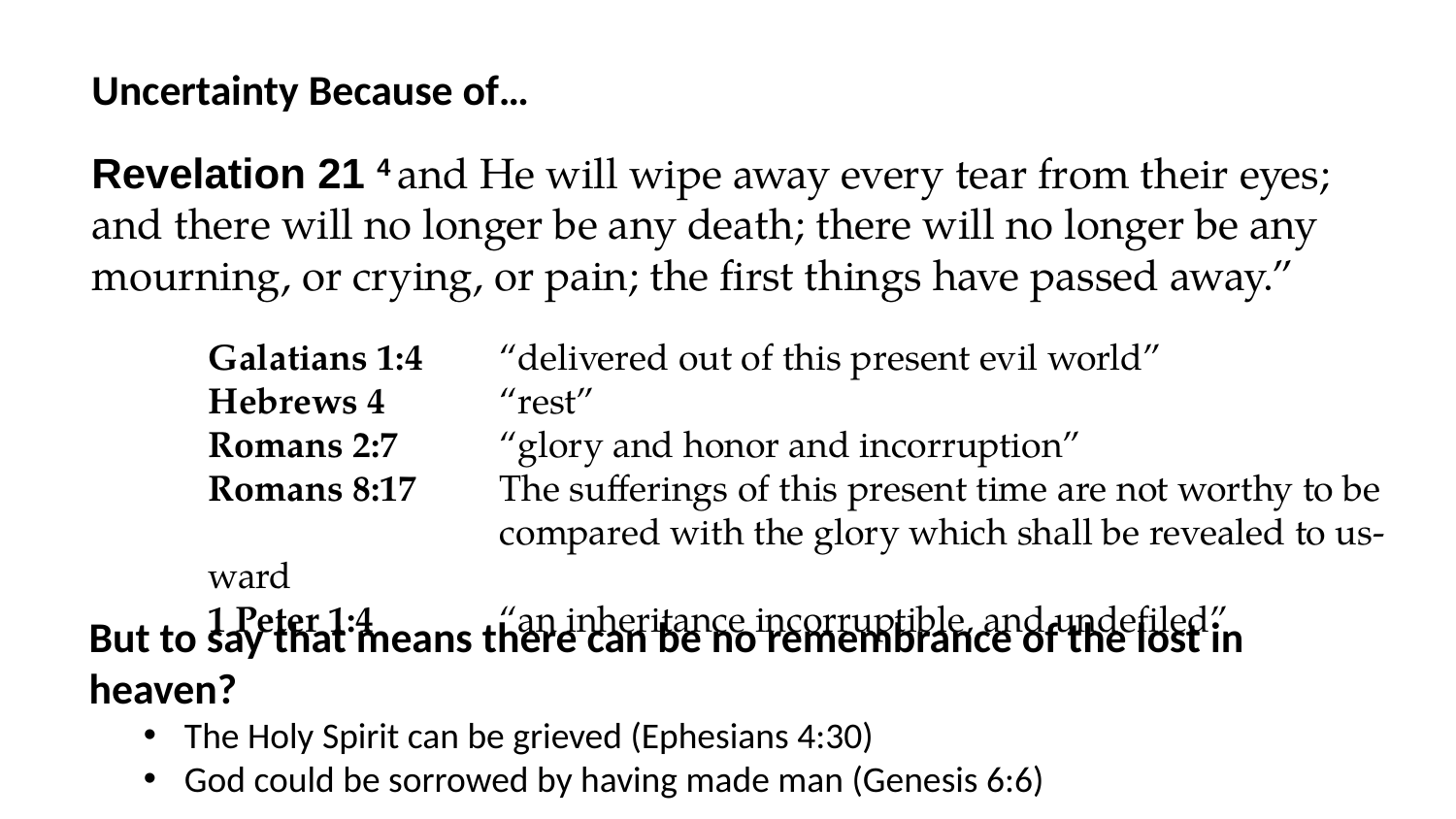

Uncertainty Because of…

Revelation 21 4 and He will wipe away every tear from their eyes; and there will no longer be any death; there will no longer be any mourning, or crying, or pain; the first things have passed away.”
Galatians 1:4	“delivered out of this present evil world”
Hebrews 4	“rest”
Romans 2:7	“glory and honor and incorruption”
Romans 8:17	The sufferings of this present time are not worthy to be 		compared with the glory which shall be revealed to us-ward
1 Peter 1:4	“an inheritance incorruptible, and undefiled”
But to say that means there can be no remembrance of the lost in heaven?
The Holy Spirit can be grieved (Ephesians 4:30)
God could be sorrowed by having made man (Genesis 6:6)